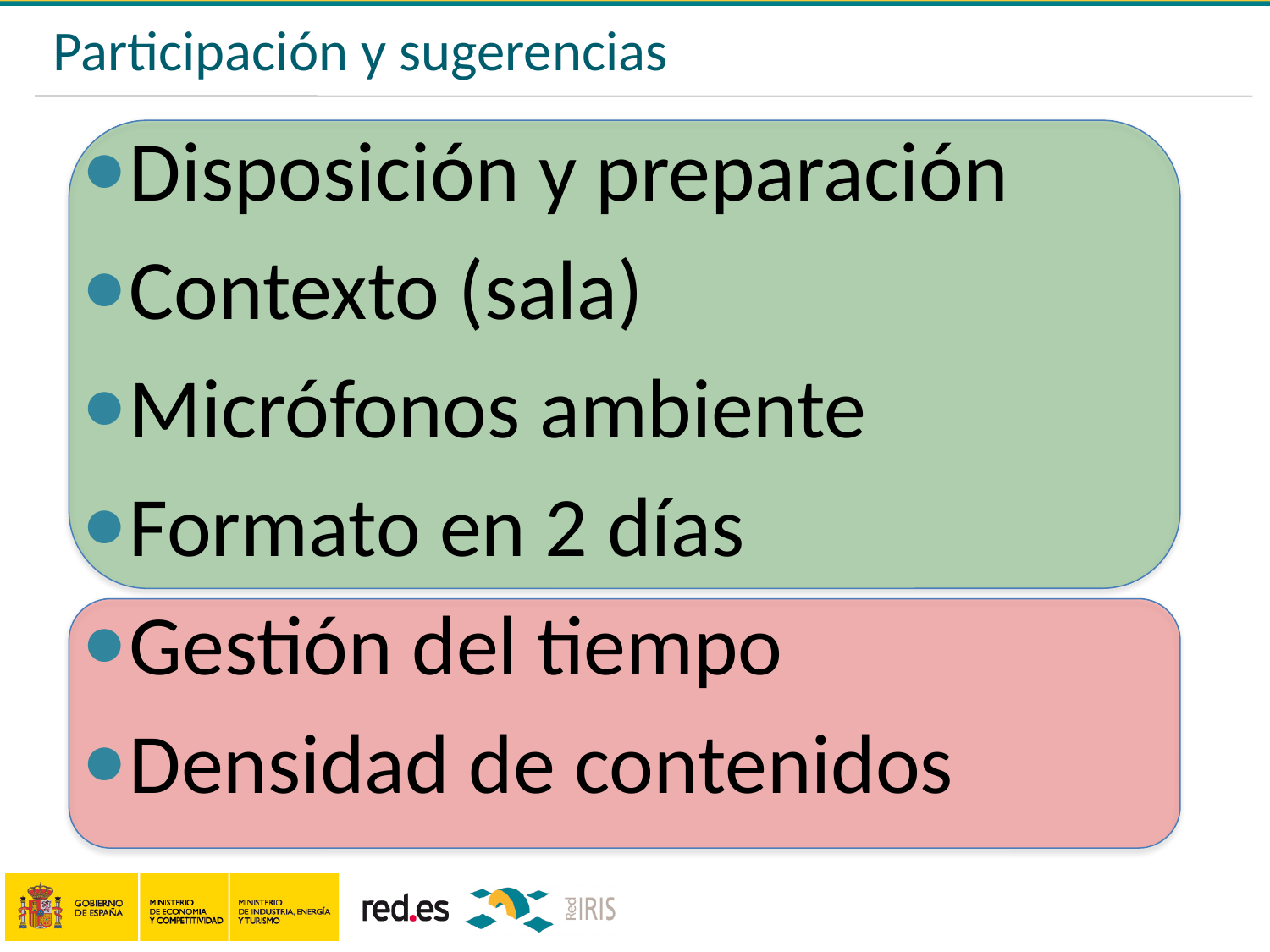

# Participación y sugerencias
Disposición y preparación
Contexto (sala)
Micrófonos ambiente
Formato en 2 días
Gestión del tiempo
Densidad de contenidos